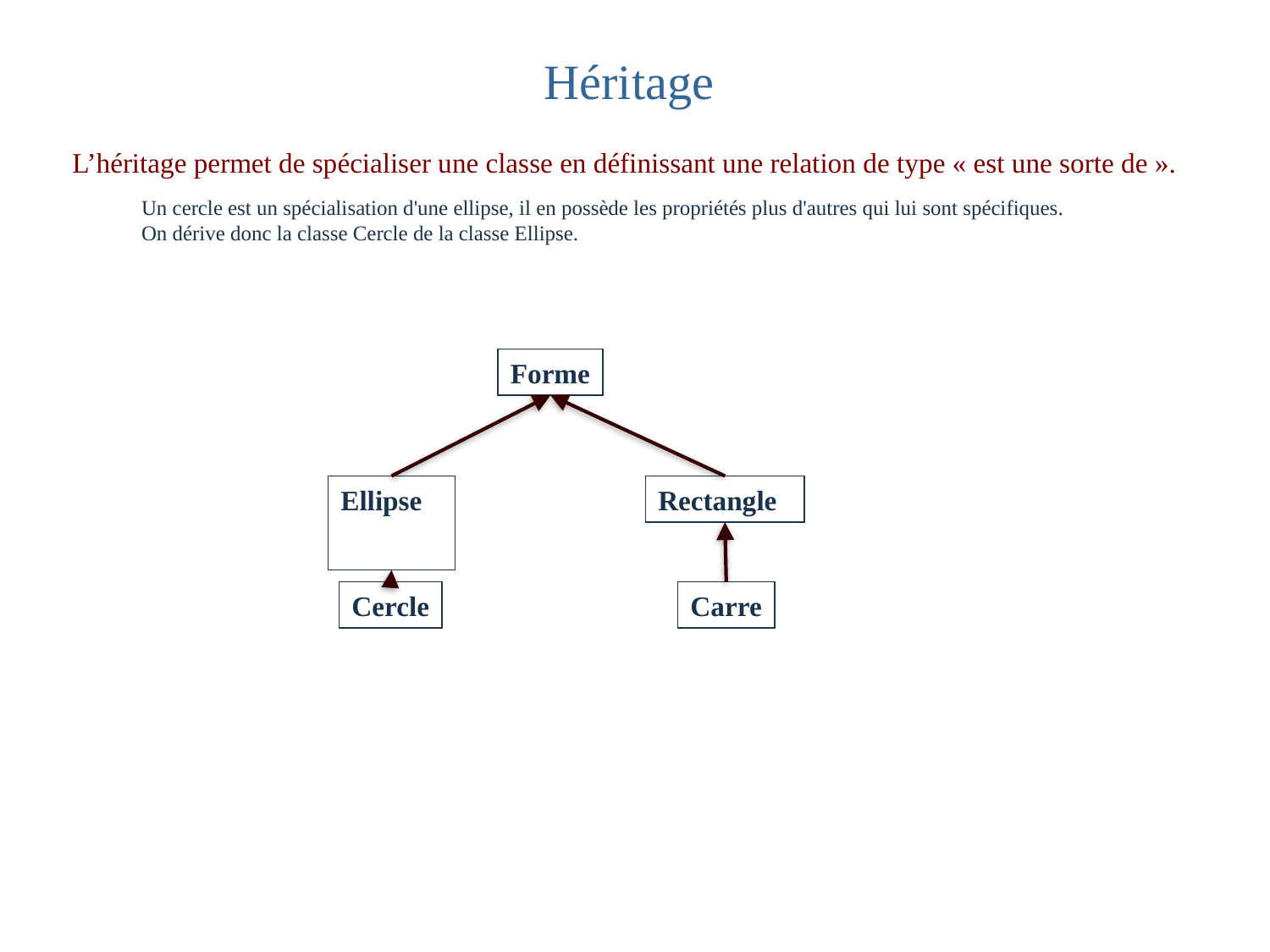

# Héritage
L’héritage permet de spécialiser une classe en définissant une relation de type « est une sorte de ».
Un cercle est un spécialisation d'une ellipse, il en possède les propriétés plus d'autres qui lui sont spécifiques. On dérive donc la classe Cercle de la classe Ellipse.
Forme
Ellipse

Rectangle
Cercle
Carre